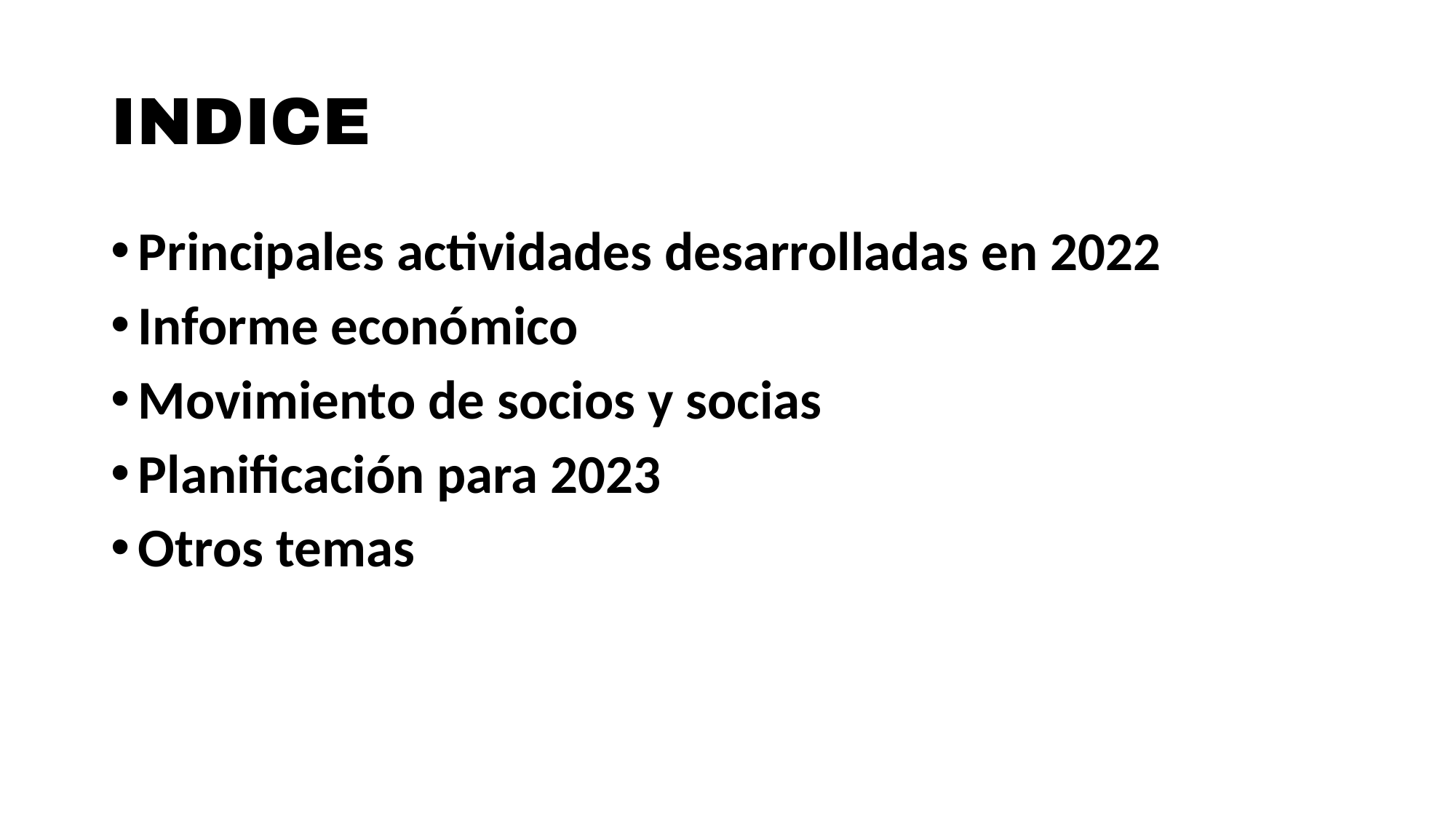

# INDICE
Principales actividades desarrolladas en 2022
Informe económico
Movimiento de socios y socias
Planificación para 2023
Otros temas